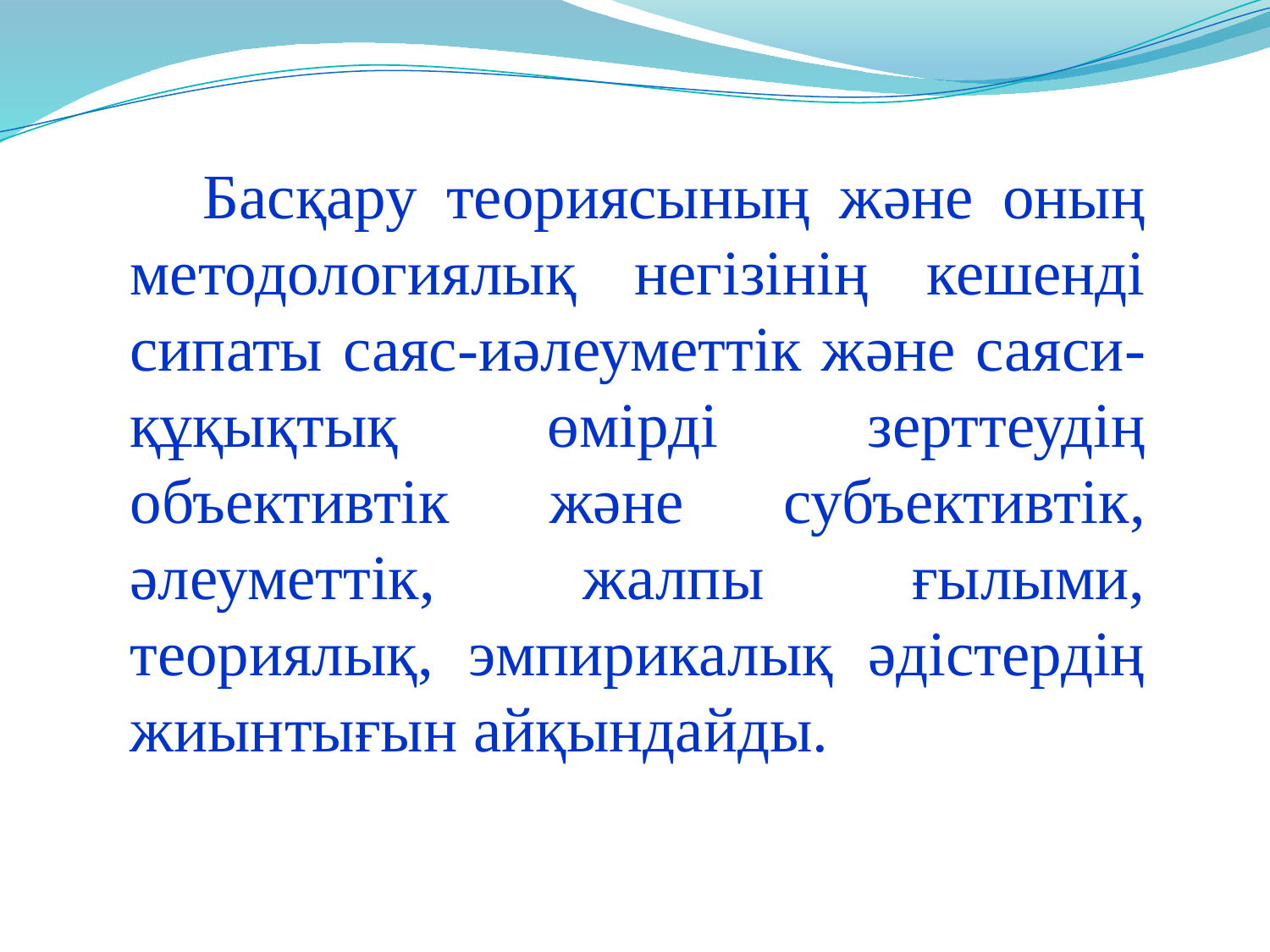

Басқару теориясының және оның методологиялық негізінің кешенді сипаты саяс-иәлеуметтік және саяси-құқықтық өмірді зерттеудің объективтік және субъективтік, әлеуметтік, жалпы ғылыми, теориялық, эмпирикалық әдістердің жиынтығын айқындайды.